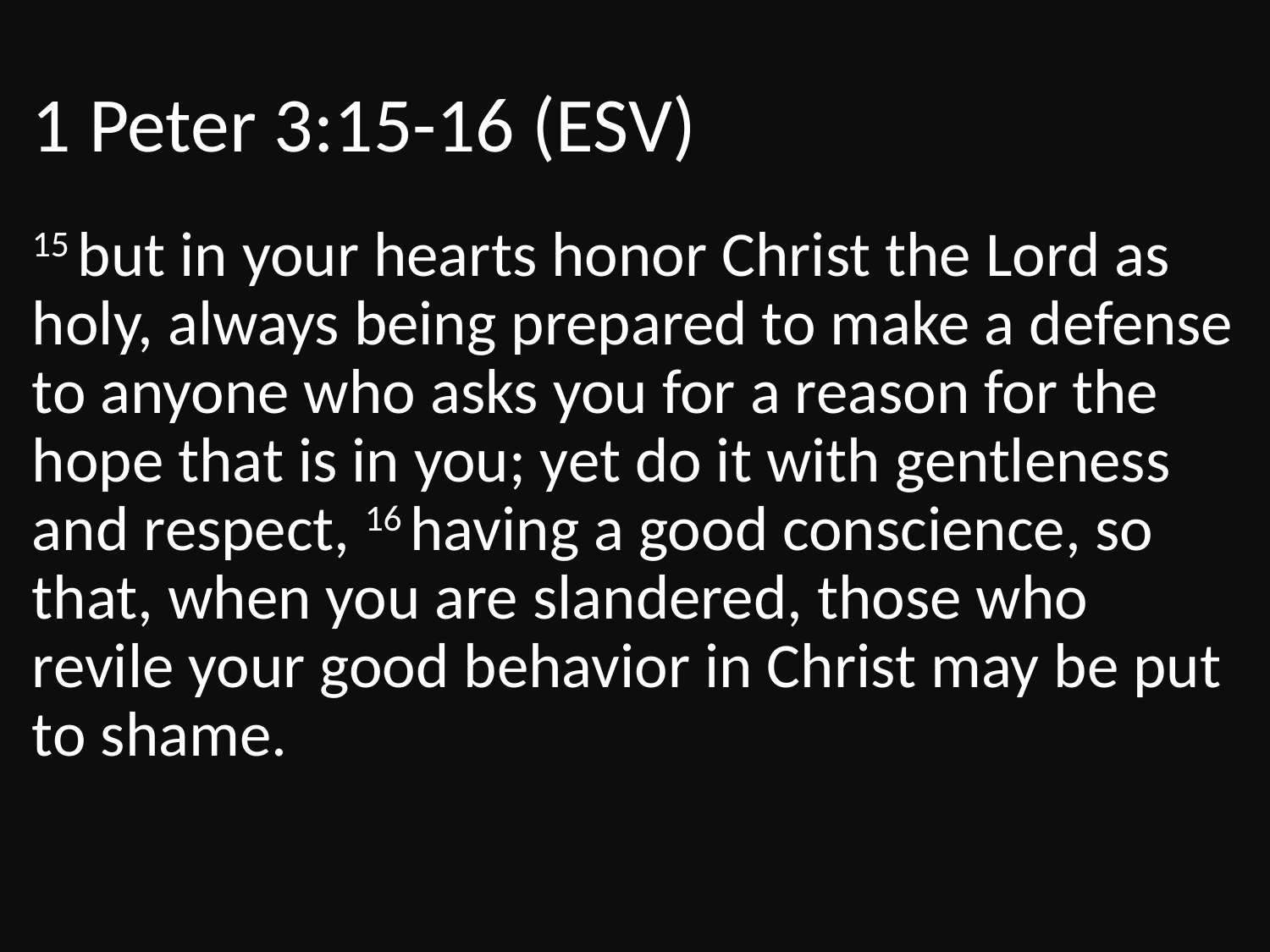

# 1 Peter 3:15-16 (ESV)
15 but in your hearts honor Christ the Lord as holy, always being prepared to make a defense to anyone who asks you for a reason for the hope that is in you; yet do it with gentleness and respect, 16 having a good conscience, so that, when you are slandered, those who revile your good behavior in Christ may be put to shame.